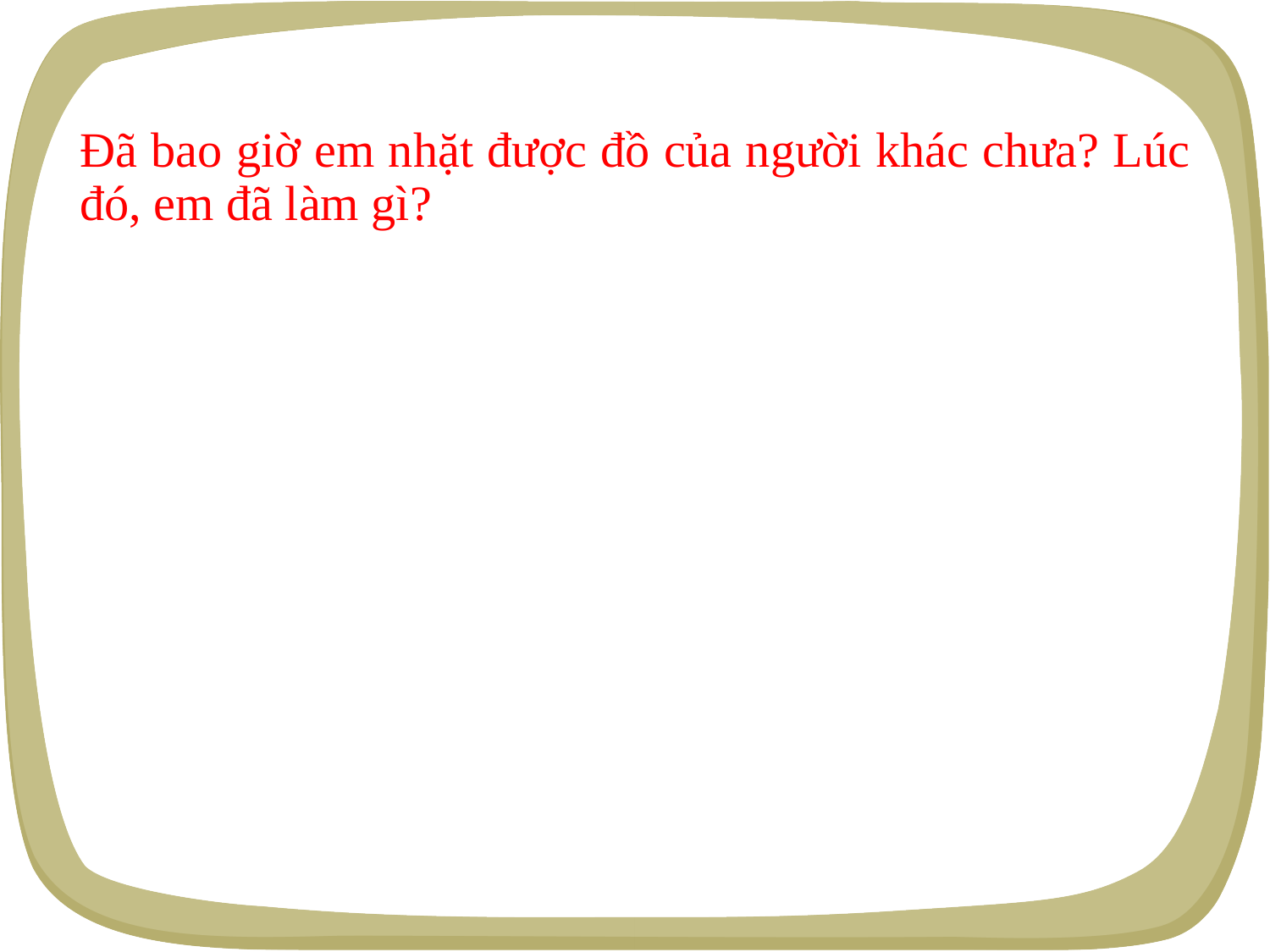

Đã bao giờ em nhặt được đồ của người khác chưa? Lúc đó, em đã làm gì?